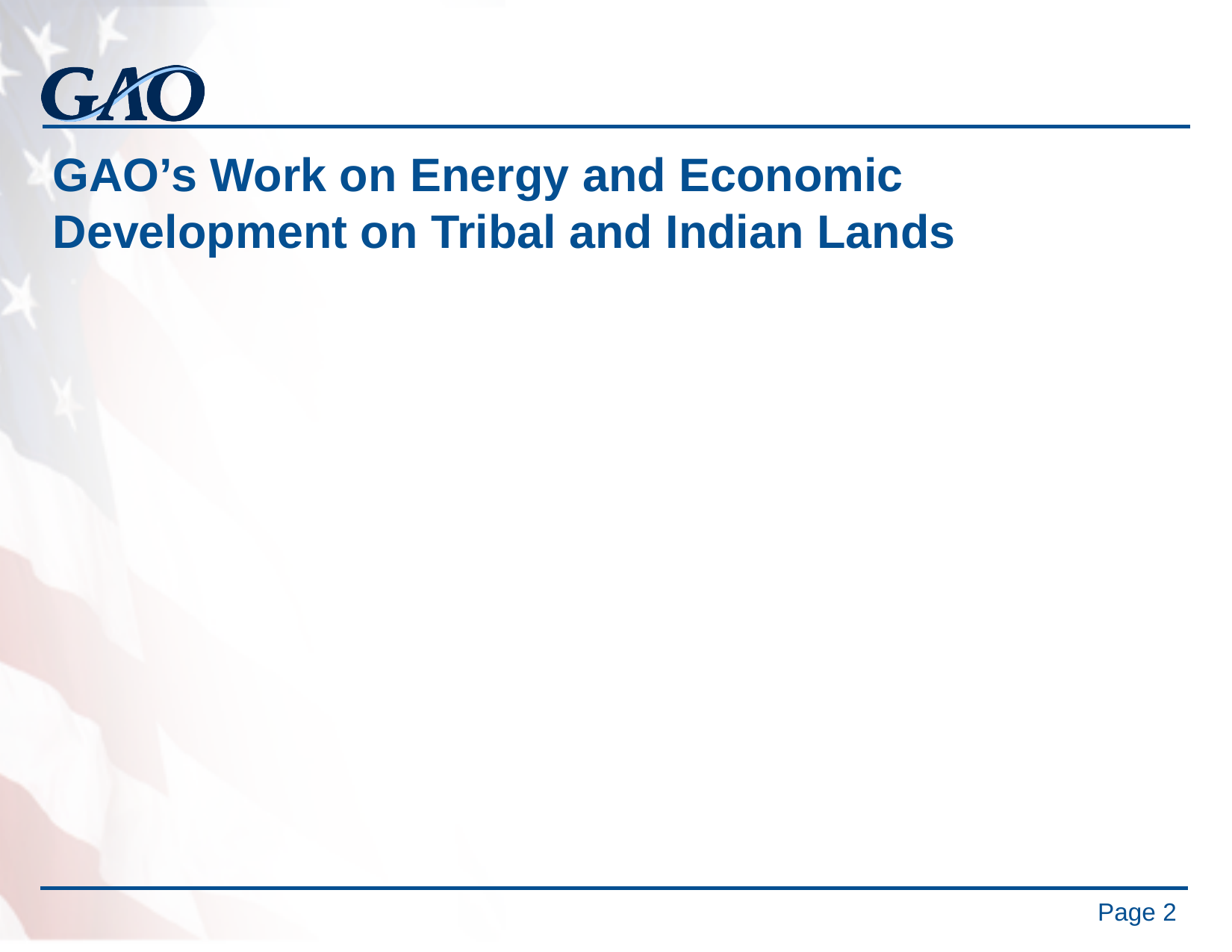

# GAO’s Work on Energy and Economic Development on Tribal and Indian Lands
Page 2